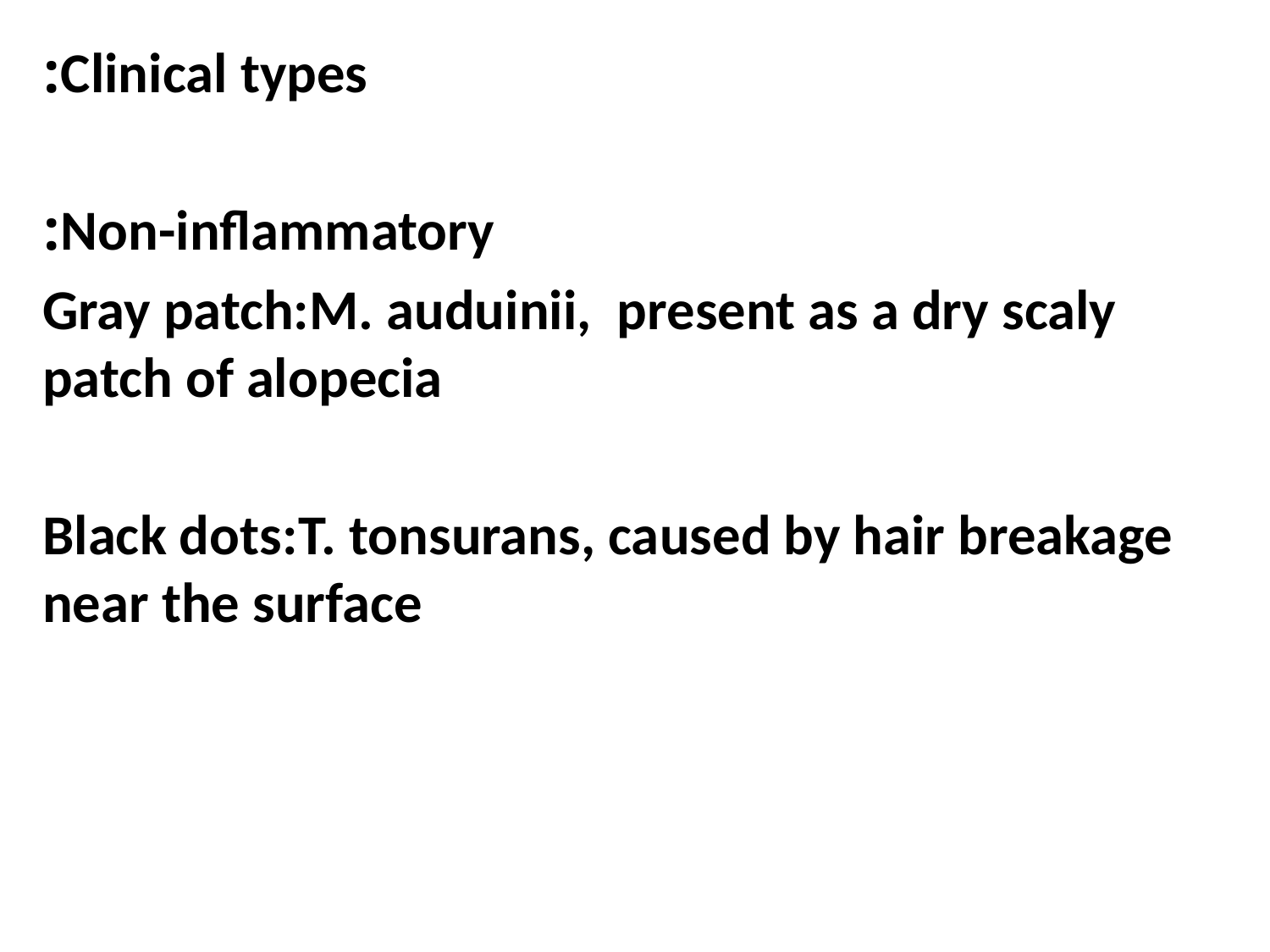

Clinical types:

Non-inflammatory:
Gray patch:M. auduinii,  present as a dry scaly patch of alopecia

Black dots:T. tonsurans, caused by hair breakage near the surface